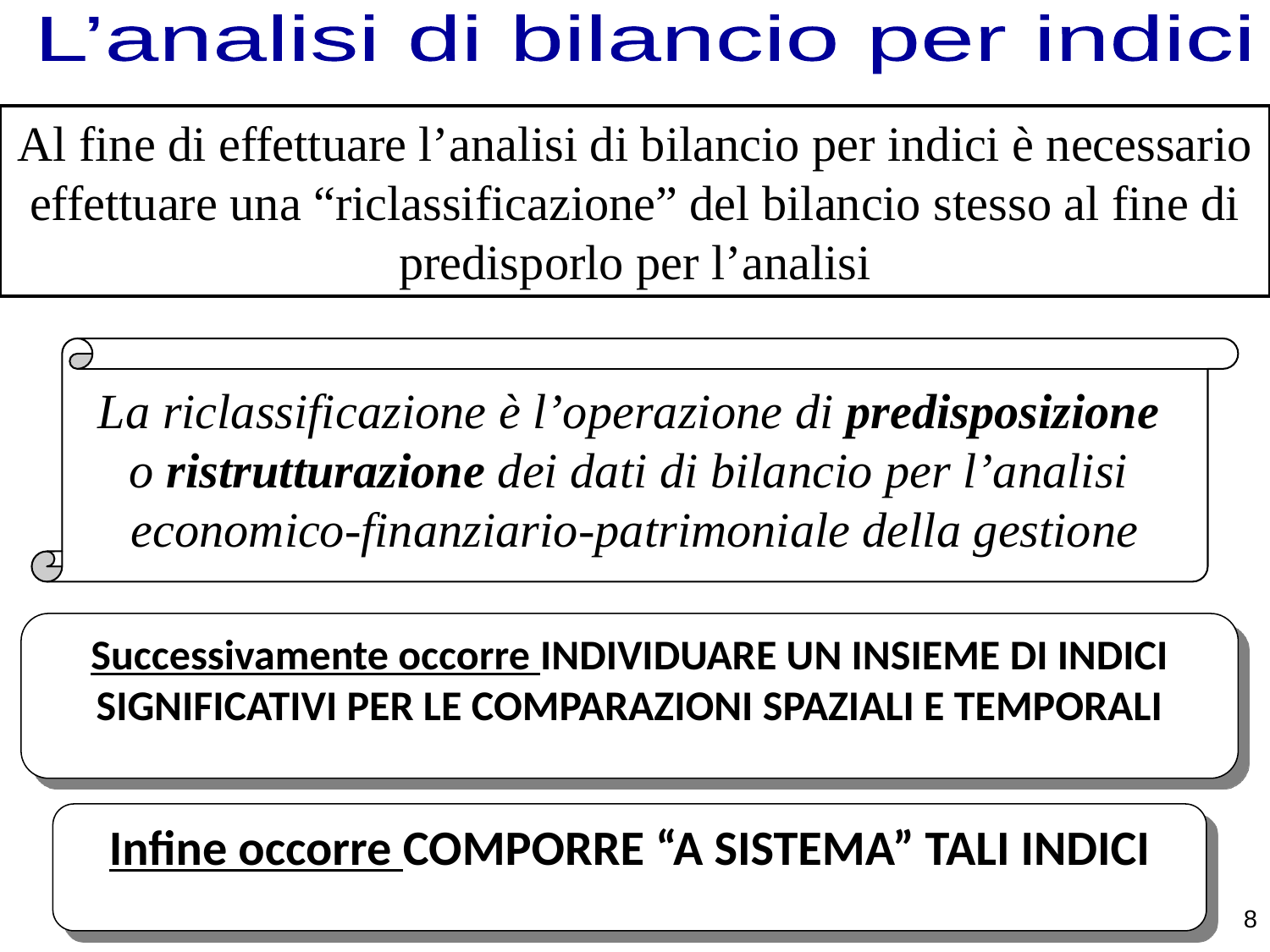

L’analisi di bilancio per indici
Al fine di effettuare l’analisi di bilancio per indici è necessario effettuare una “riclassificazione” del bilancio stesso al fine di predisporlo per l’analisi
La riclassificazione è l’operazione di predisposizione
o ristrutturazione dei dati di bilancio per l’analisi
economico-finanziario-patrimoniale della gestione
Successivamente occorre INDIVIDUARE UN INSIEME DI INDICI SIGNIFICATIVI PER LE COMPARAZIONI SPAZIALI E TEMPORALI

Infine occorre COMPORRE “A SISTEMA” TALI INDICI

8